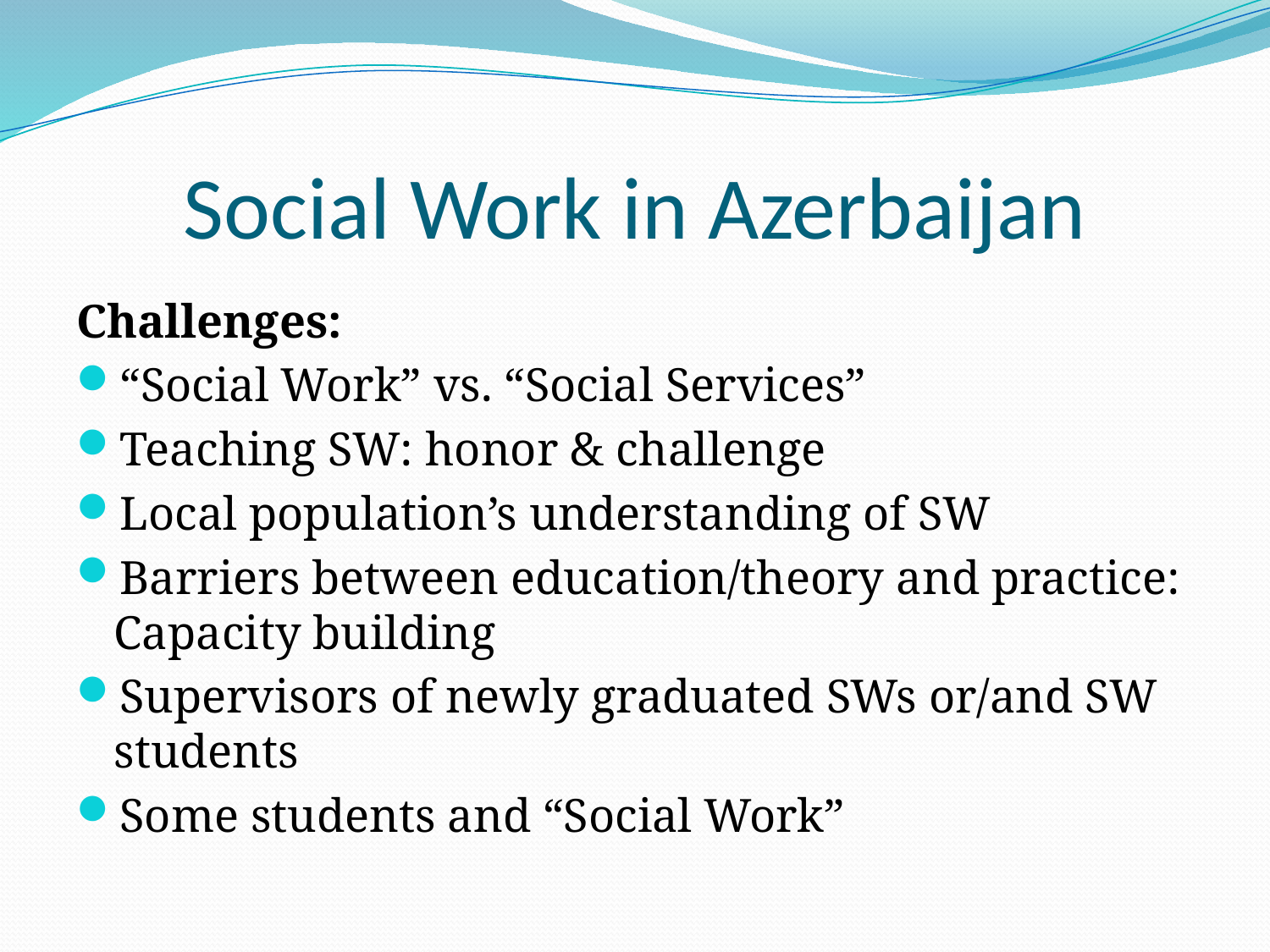

# Social Work in Azerbaijan
Challenges:
“Social Work” vs. “Social Services”
Teaching SW: honor & challenge
Local population’s understanding of SW
Barriers between education/theory and practice: Capacity building
Supervisors of newly graduated SWs or/and SW students
Some students and “Social Work”